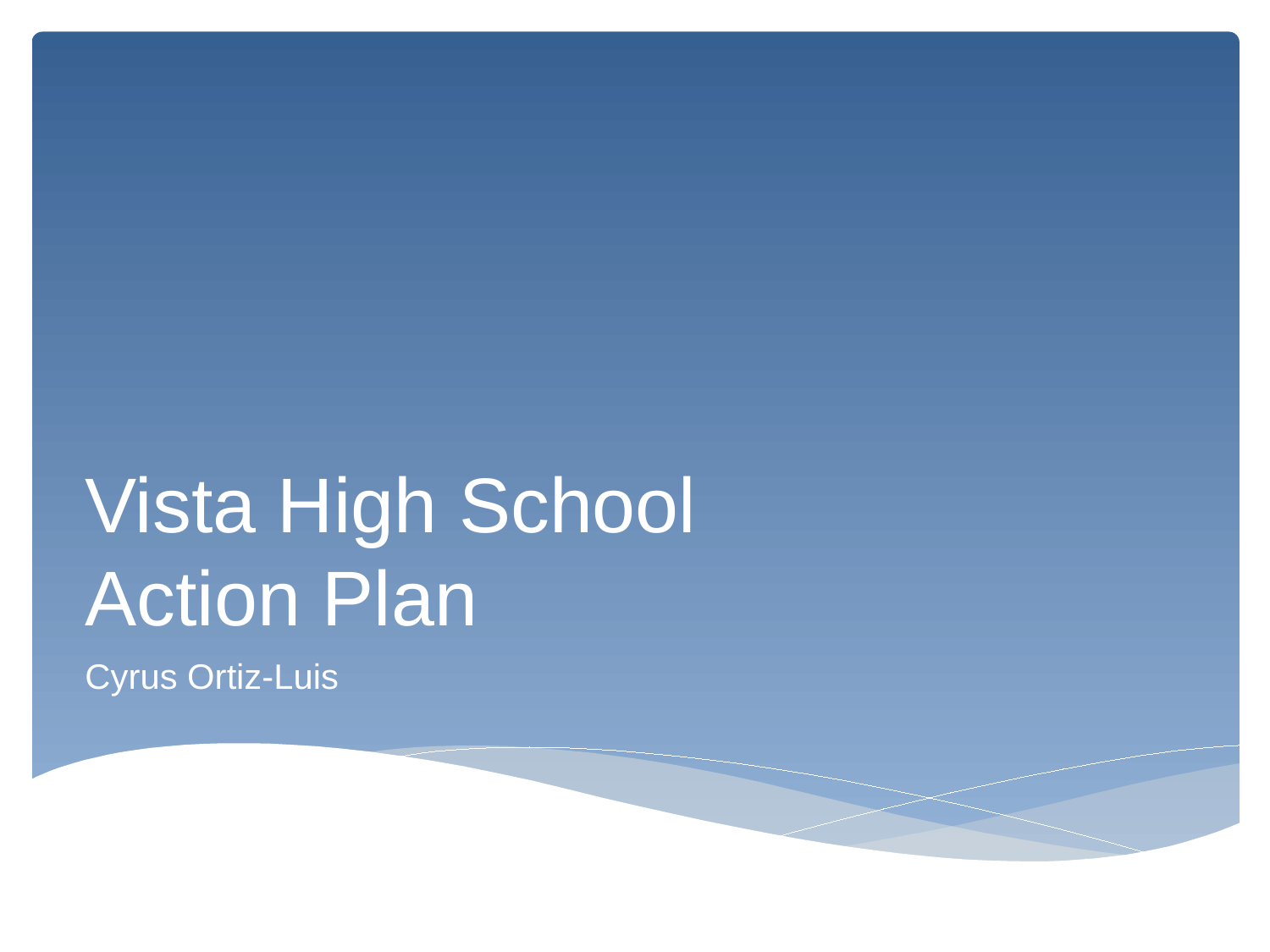

# Vista High School Action Plan
Cyrus Ortiz-Luis